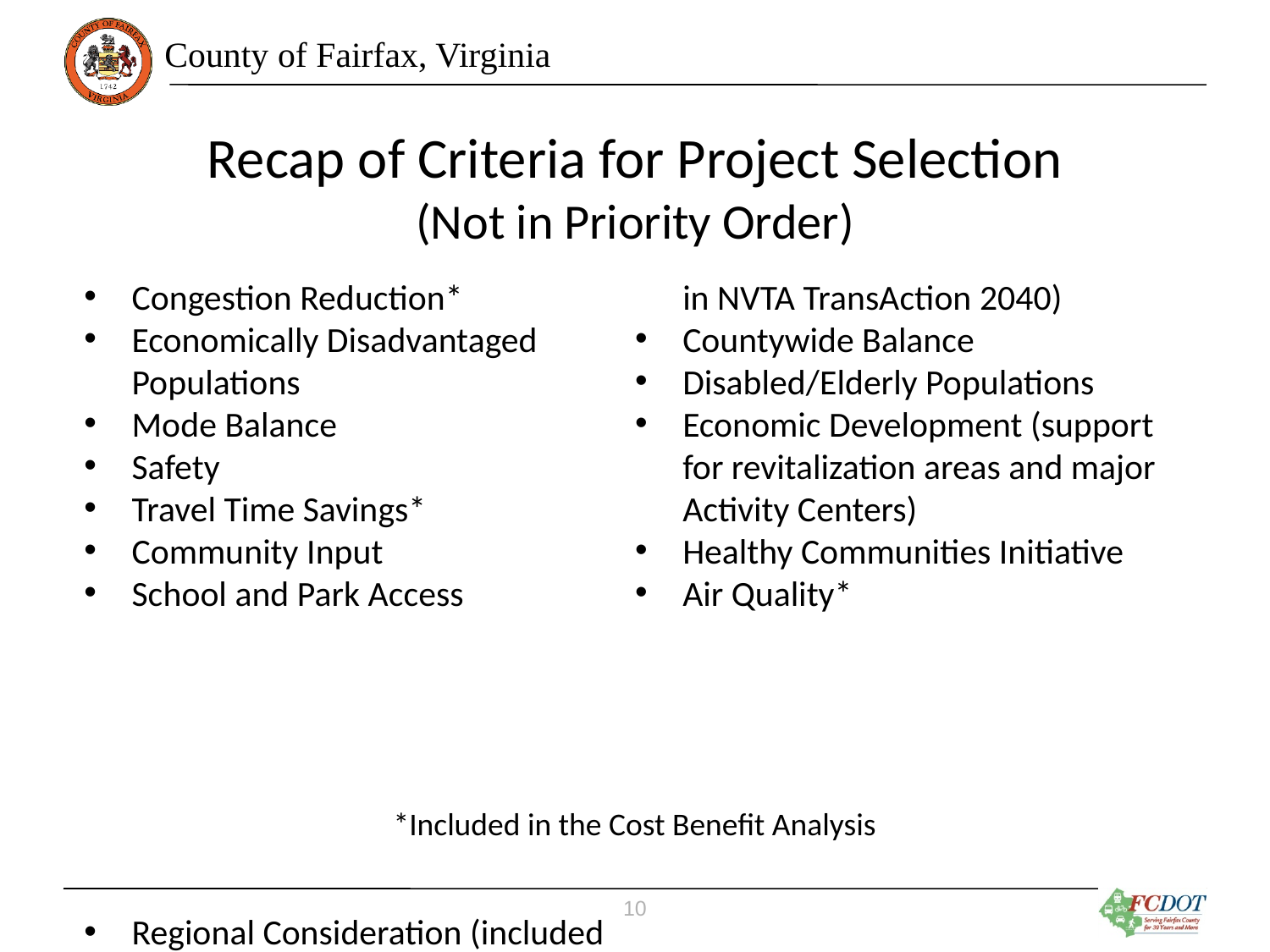

# Recap of Criteria for Project Selection (Not in Priority Order)
Congestion Reduction*
Economically Disadvantaged Populations
Mode Balance
Safety
Travel Time Savings*
Community Input
School and Park Access

Regional Consideration (included in NVTA TransAction 2040)
Countywide Balance
Disabled/Elderly Populations
Economic Development (support for revitalization areas and major Activity Centers)
Healthy Communities Initiative
Air Quality*

*Included in the Cost Benefit Analysis
10